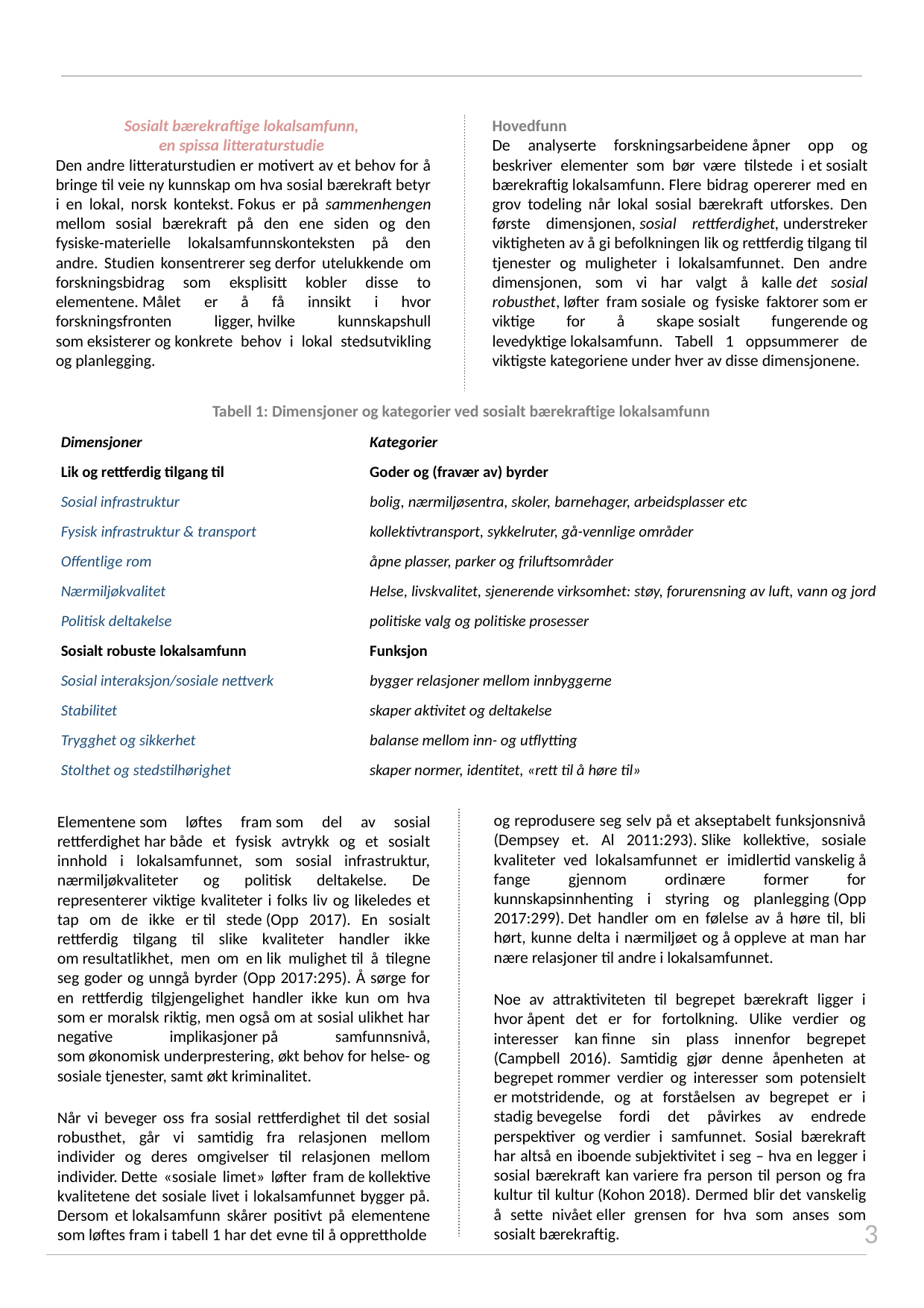

Sosialt bærekraftige lokalsamfunn,
en spissa litteraturstudie
Den andre litteraturstudien er motivert av et behov for å bringe til veie ny kunnskap om hva sosial bærekraft betyr i en lokal, norsk kontekst. Fokus er på sammenhengen mellom sosial bærekraft på den ene siden og den fysiske-materielle lokalsamfunnskonteksten på den andre. Studien konsentrerer seg derfor utelukkende om forskningsbidrag som eksplisitt kobler disse to elementene. Målet er å få innsikt i hvor forskningsfronten ligger, hvilke kunnskapshull som eksisterer og konkrete behov i lokal stedsutvikling og planlegging.
Hovedfunn
De analyserte forskningsarbeidene åpner opp og beskriver elementer som bør være tilstede i et sosialt bærekraftig lokalsamfunn. Flere bidrag opererer med en grov todeling når lokal sosial bærekraft utforskes. Den første dimensjonen, sosial rettferdighet, understreker viktigheten av å gi befolkningen lik og rettferdig tilgang til tjenester og muligheter i lokalsamfunnet. Den andre dimensjonen, som vi har valgt å kalle det sosial robusthet, løfter fram sosiale og fysiske faktorer som er viktige for å skape sosialt fungerende og levedyktige lokalsamfunn. Tabell 1 oppsummerer de viktigste kategoriene under hver av disse dimensjonene.

Tabell 1: Dimensjoner og kategorier ved sosialt bærekraftige lokalsamfunn
| Dimensjoner | Kategorier |
| --- | --- |
| Lik og rettferdig tilgang til | Goder og (fravær av) byrder |
| Sosial infrastruktur | bolig, nærmiljøsentra, skoler, barnehager, arbeidsplasser etc |
| Fysisk infrastruktur & transport | kollektivtransport, sykkelruter, gå-vennlige områder |
| Offentlige rom | åpne plasser, parker og friluftsområder |
| Nærmiljøkvalitet | Helse, livskvalitet, sjenerende virksomhet: støy, forurensning av luft, vann og jord |
| Politisk deltakelse | politiske valg og politiske prosesser |
| Sosialt robuste lokalsamfunn | Funksjon |
| Sosial interaksjon/sosiale nettverk | bygger relasjoner mellom innbyggerne |
| Stabilitet | skaper aktivitet og deltakelse |
| Trygghet og sikkerhet | balanse mellom inn- og utflytting |
| Stolthet og stedstilhørighet | skaper normer, identitet, «rett til å høre til» |

og reprodusere seg selv på et akseptabelt funksjonsnivå (Dempsey et. Al 2011:293). Slike kollektive, sosiale kvaliteter ved lokalsamfunnet er imidlertid vanskelig å fange gjennom ordinære former for kunnskapsinnhenting i styring og planlegging (Opp 2017:299). Det handler om en følelse av å høre til, bli hørt, kunne delta i nærmiljøet og å oppleve at man har nære relasjoner til andre i lokalsamfunnet.

Noe av attraktiviteten til begrepet bærekraft ligger i hvor åpent det er for fortolkning. Ulike verdier og interesser kan finne sin plass innenfor begrepet (Campbell 2016). Samtidig gjør denne åpenheten at begrepet rommer verdier og interesser som potensielt er motstridende, og at forståelsen av begrepet er i stadig bevegelse fordi det påvirkes av endrede perspektiver og verdier i samfunnet. Sosial bærekraft har altså en iboende subjektivitet i seg – hva en legger i sosial bærekraft kan variere fra person til person og fra kultur til kultur (Kohon 2018). Dermed blir det vanskelig å sette nivået eller grensen for hva som anses som sosialt bærekraftig.
Elementene som løftes fram som del av sosial rettferdighet har både et fysisk avtrykk og et sosialt innhold i lokalsamfunnet, som sosial infrastruktur, nærmiljøkvaliteter og politisk deltakelse. De representerer viktige kvaliteter i folks liv og likeledes et tap om de ikke er til stede (Opp 2017). En sosialt rettferdig tilgang til slike kvaliteter handler ikke om resultatlikhet, men om en lik mulighet til å tilegne seg goder og unngå byrder (Opp 2017:295). Å sørge for en rettferdig tilgjengelighet handler ikke kun om hva som er moralsk riktig, men også om at sosial ulikhet har negative implikasjoner på samfunnsnivå, som økonomisk underprestering, økt behov for helse- og sosiale tjenester, samt økt kriminalitet.

Når vi beveger oss fra sosial rettferdighet til det sosial robusthet, går vi samtidig fra relasjonen mellom individer og deres omgivelser til relasjonen mellom individer. Dette «sosiale limet» løfter fram de kollektive kvalitetene det sosiale livet i lokalsamfunnet bygger på. Dersom et lokalsamfunn skårer positivt på elementene som løftes fram i tabell 1 har det evne til å opprettholde
3